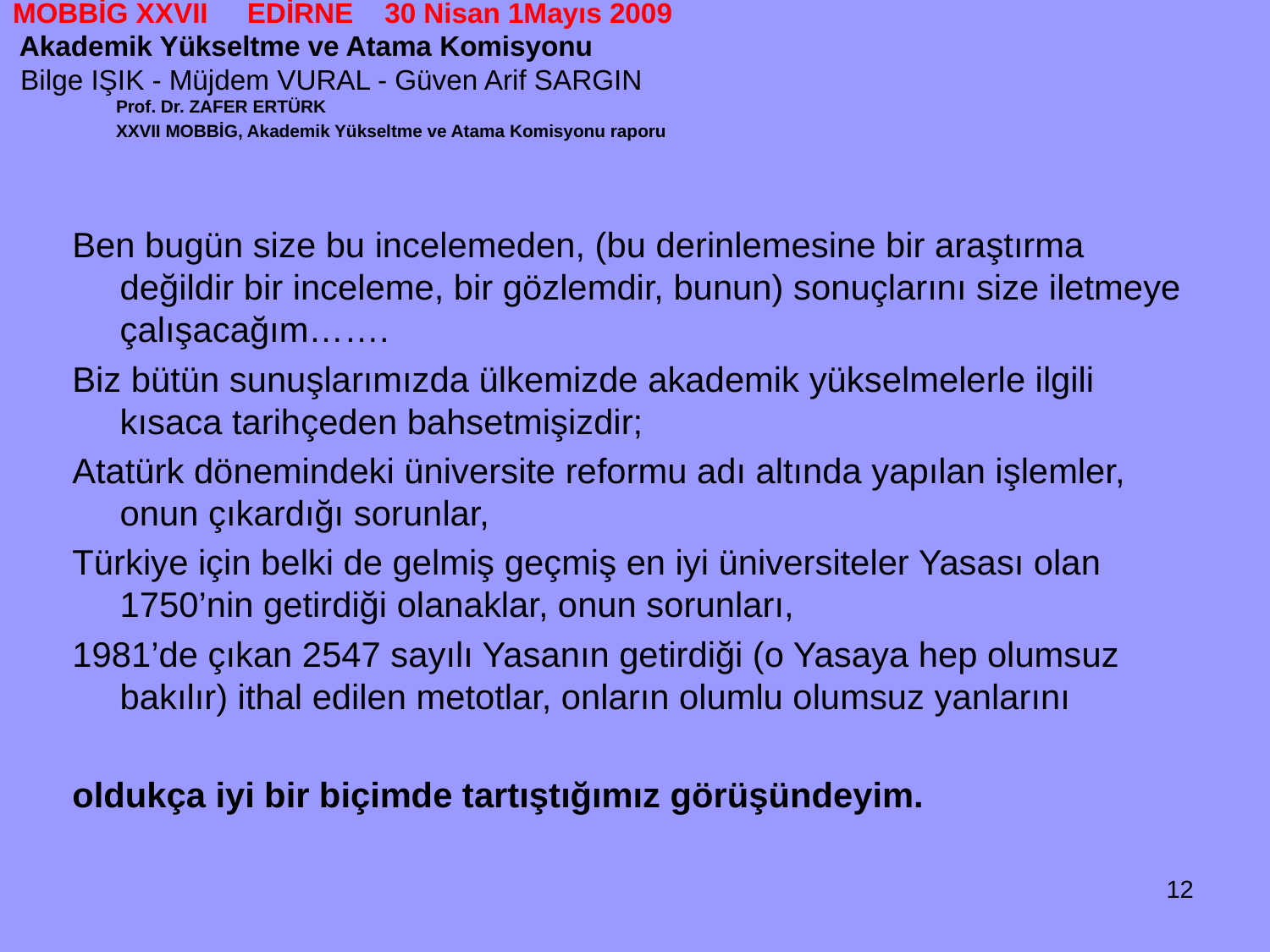

# MOBBİG XXVII     EDİRNE    30 Nisan 1Mayıs 2009 Akademik Yükseltme ve Atama Komisyonu Bilge IŞIK - Müjdem VURAL - Güven Arif SARGIN
         Prof. Dr. ZAFER ERTÜRK
         XXVII MOBBİG, Akademik Yükseltme ve Atama Komisyonu raporu

Ben bugün size bu incelemeden, (bu derinlemesine bir araştırma değildir bir inceleme, bir gözlemdir, bunun) sonuçlarını size iletmeye çalışacağım…….
Biz bütün sunuşlarımızda ülkemizde akademik yükselmelerle ilgili kısaca tarihçeden bahsetmişizdir;
Atatürk dönemindeki üniversite reformu adı altında yapılan işlemler, onun çıkardığı sorunlar,
Türkiye için belki de gelmiş geçmiş en iyi üniversiteler Yasası olan 1750’nin getirdiği olanaklar, onun sorunları,
1981’de çıkan 2547 sayılı Yasanın getirdiği (o Yasaya hep olumsuz bakılır) ithal edilen metotlar, onların olumlu olumsuz yanlarını

oldukça iyi bir biçimde tartıştığımız görüşündeyim.

12